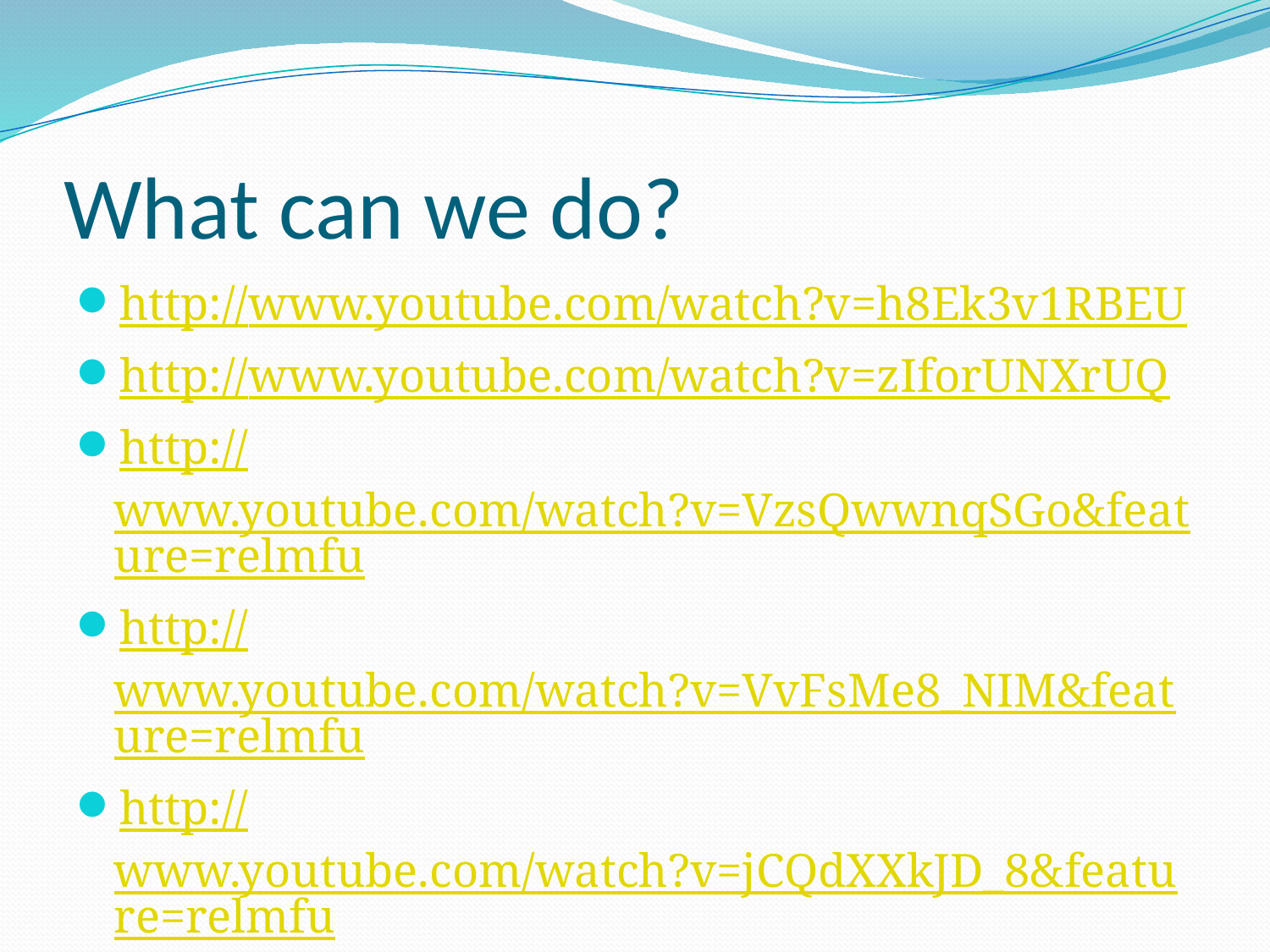

# What can we do?
http://www.youtube.com/watch?v=h8Ek3v1RBEU
http://www.youtube.com/watch?v=zIforUNXrUQ
http://www.youtube.com/watch?v=VzsQwwnqSGo&feature=relmfu
http://www.youtube.com/watch?v=VvFsMe8_NIM&feature=relmfu
http://www.youtube.com/watch?v=jCQdXXkJD_8&feature=relmfu
And much more